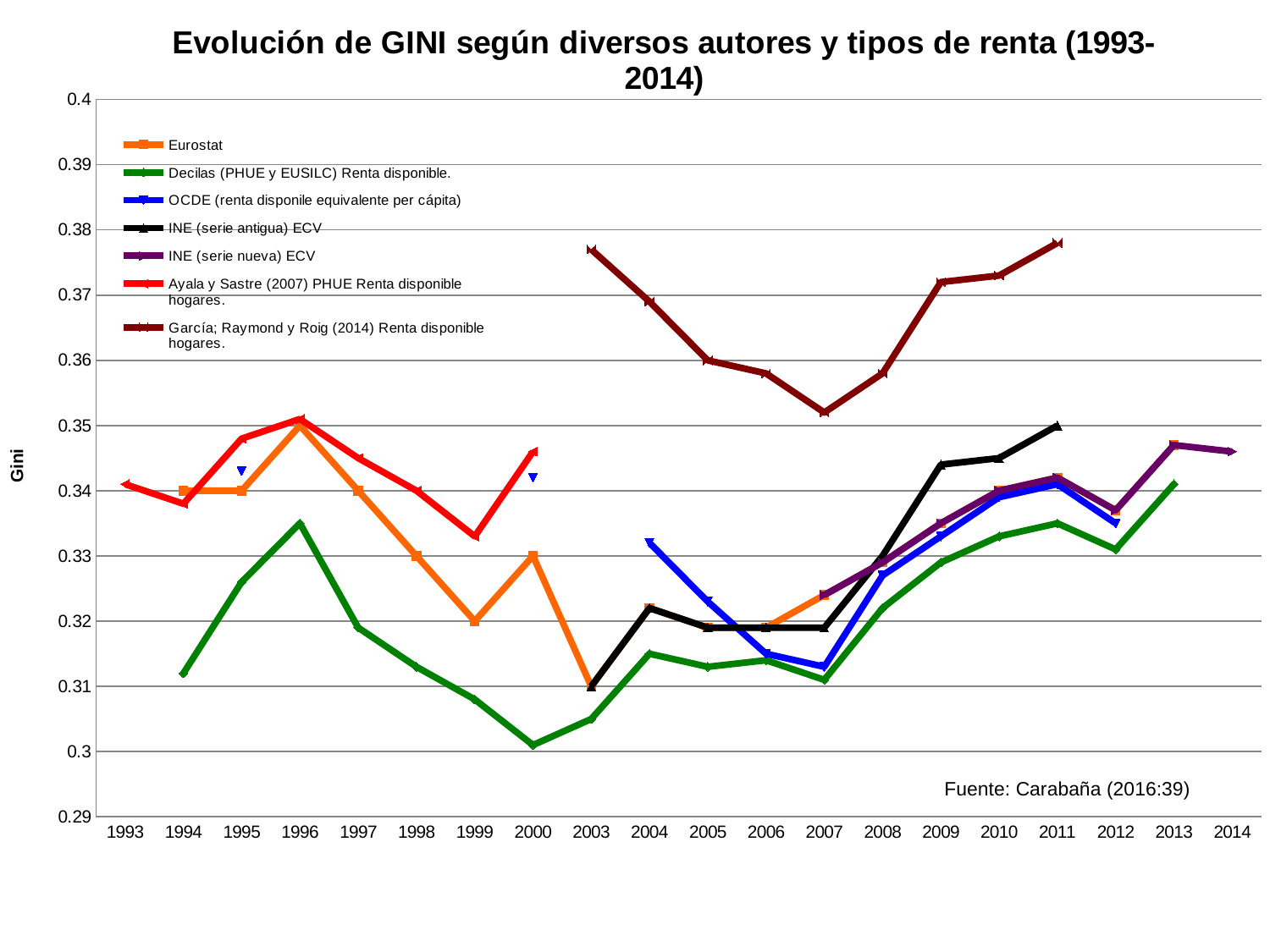

### Chart: Evolución de GINI según diversos autores y tipos de renta (1993-2014)

| Category | Eurostat | Decilas (PHUE y EUSILC) Renta disponible. | OCDE (renta disponile equivalente per cápita) | INE (serie antigua) ECV | INE (serie nueva) ECV | Ayala y Sastre (2007) PHUE Renta disponible hogares. | García; Raymond y Roig (2014) Renta disponible hogares. |
|---|---|---|---|---|---|---|---|
| 1993.0 | None | None | None | None | None | 0.341 | None |
| 1994.0 | 0.34 | 0.312 | None | None | None | 0.338 | None |
| 1995.0 | 0.34 | 0.326 | 0.343 | None | None | 0.348 | None |
| 1996.0 | 0.35 | 0.335 | None | None | None | 0.351 | None |
| 1997.0 | 0.34 | 0.319 | None | None | None | 0.345 | None |
| 1998.0 | 0.33 | 0.313 | None | None | None | 0.34 | None |
| 1999.0 | 0.32 | 0.308 | None | None | None | 0.333 | None |
| 2000.0 | 0.33 | 0.301 | 0.342 | None | None | 0.346 | None |
| 2003.0 | 0.31 | 0.305 | None | 0.31 | None | None | 0.377 |
| 2004.0 | 0.322 | 0.315 | 0.332 | 0.322 | None | None | 0.369 |
| 2005.0 | 0.319 | 0.313 | 0.323 | 0.319 | None | None | 0.36 |
| 2006.0 | 0.319 | 0.314 | 0.315 | 0.319 | None | None | 0.358 |
| 2007.0 | 0.324 | 0.311 | 0.313 | 0.319 | 0.324 | None | 0.352 |
| 2008.0 | 0.329 | 0.322 | 0.327 | 0.33 | 0.329 | None | 0.358 |
| 2009.0 | 0.335 | 0.329 | 0.333 | 0.344 | 0.335 | None | 0.372 |
| 2010.0 | 0.34 | 0.333 | 0.339 | 0.345 | 0.34 | None | 0.373 |
| 2011.0 | 0.342 | 0.335 | 0.341 | 0.35 | 0.342 | None | 0.378 |
| 2012.0 | 0.337 | 0.331 | 0.335 | None | 0.337 | None | None |
| 2013.0 | 0.347 | 0.341 | None | None | 0.347 | None | None |
| 2014.0 | None | None | None | None | 0.346 | None | None |
Fuente: Carabaña (2016:39)